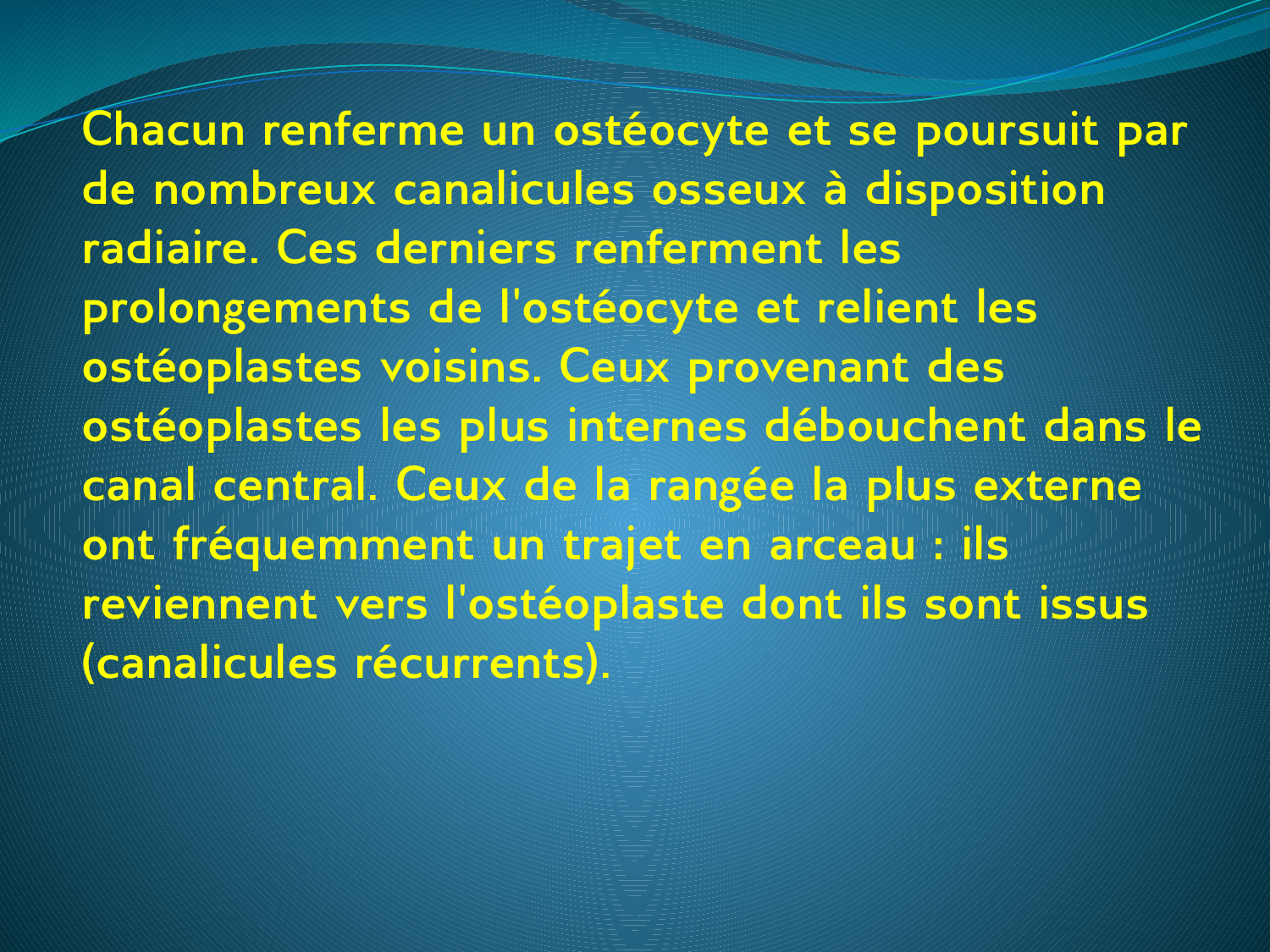

Chacun renferme un ostéocyte et se poursuit par de nombreux canalicuIes osseux à disposition radiaire. Ces derniers renferment les prolongements de l'ostéocyte et relient les ostéoplastes voisins. Ceux provenant des ostéoplastes les plus internes débouchent dans le canal central. Ceux de la rangée la plus externe ont fréquemment un trajet en arceau : ils reviennent vers l'ostéoplaste dont ils sont issus (canalicules récurrents).